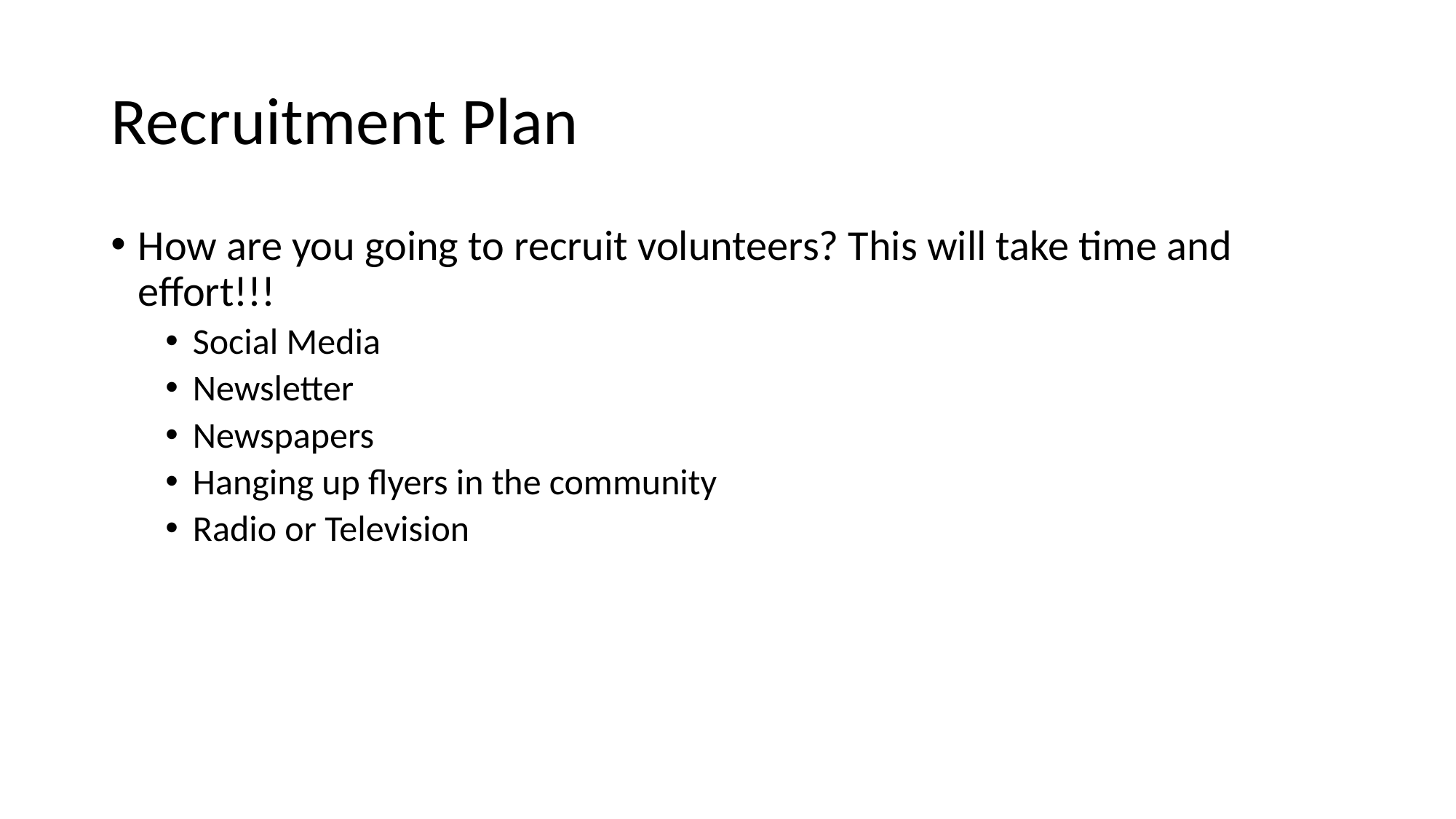

# Recruitment Plan
How are you going to recruit volunteers? This will take time and effort!!!
Social Media
Newsletter
Newspapers
Hanging up flyers in the community
Radio or Television